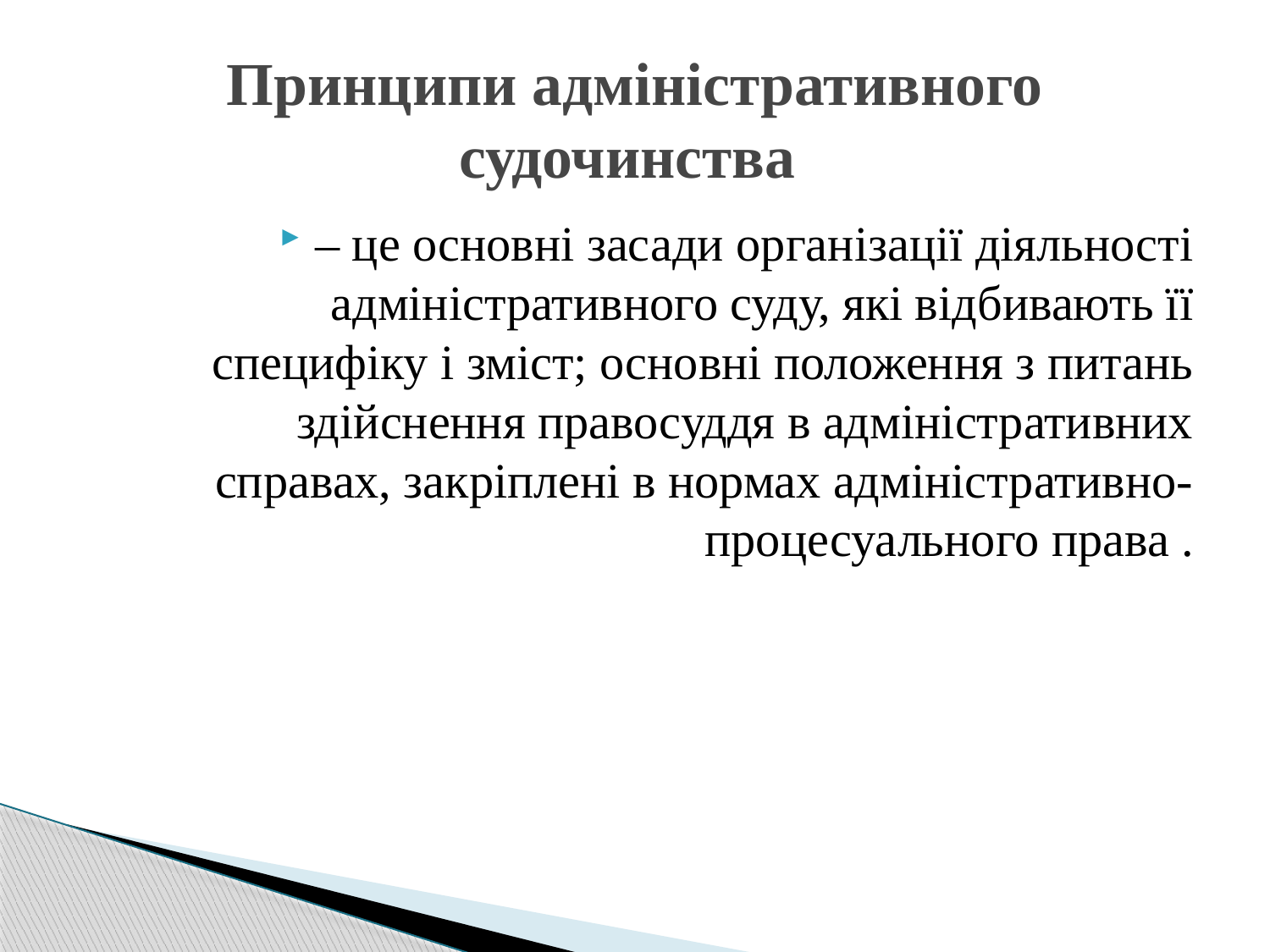

# Принципи адміністративного судочинства
– це основні засади організації діяльності адміністративного суду, які відбивають її специфіку і зміст; основні положення з питань здійснення правосуддя в адміністративних справах, закріплені в нормах адміністративно-процесуального права .